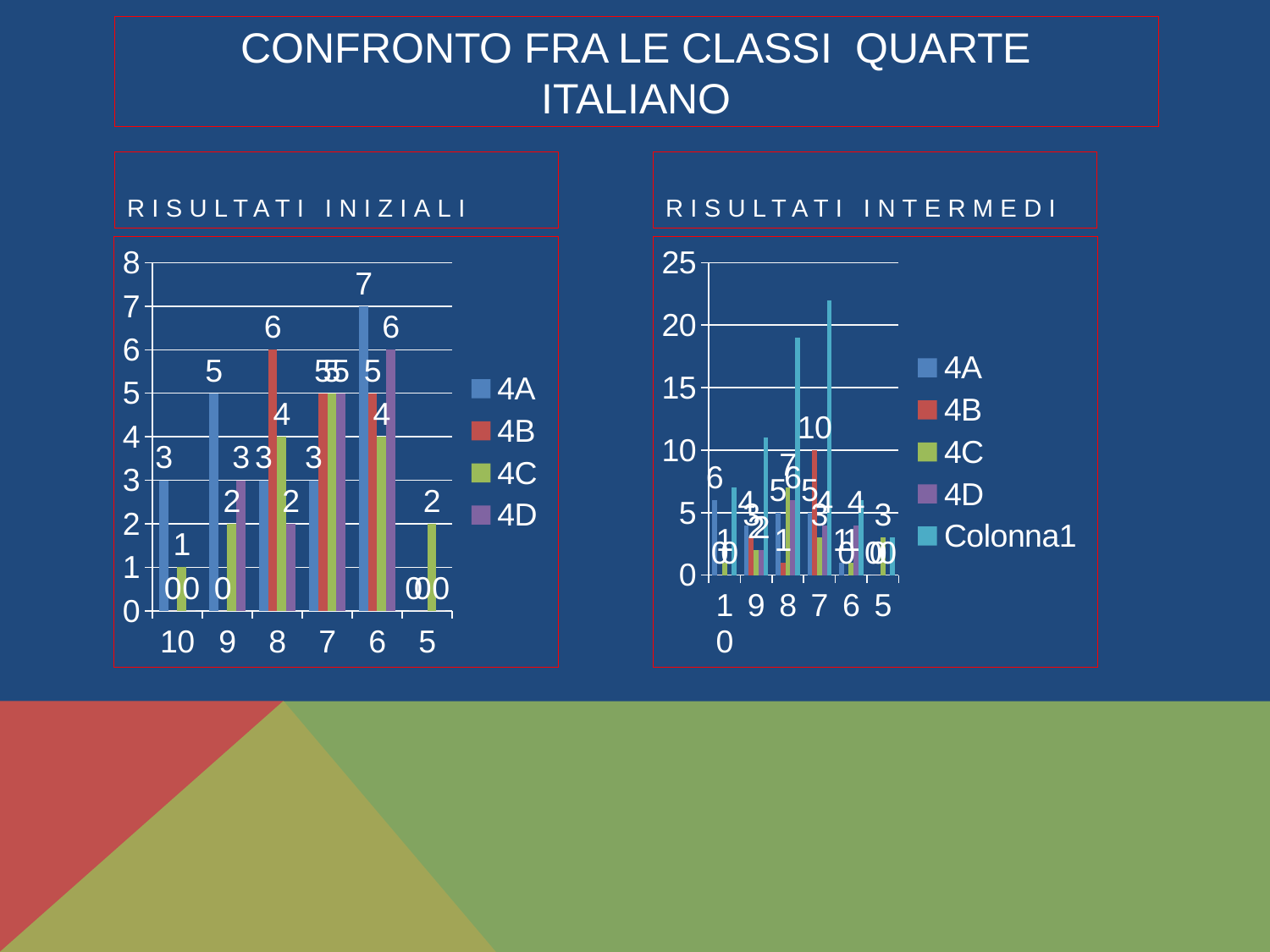

# CONFRONTO FRA LE CLASSI  QUARTE ITALIANO
Risultati iniziali
RISULTATI INTERMEDI

### Chart

| Category | 4A | 4B | 4C | 4D |
|---|---|---|---|---|
| 10 | 3.0 | 0.0 | 1.0 | 0.0 |
| 9 | 5.0 | 0.0 | 2.0 | 3.0 |
| 8 | 3.0 | 6.0 | 4.0 | 2.0 |
| 7 | 3.0 | 5.0 | 5.0 | 5.0 |
| 6 | 7.0 | 5.0 | 4.0 | 6.0 |
| 5 | 0.0 | 0.0 | 2.0 | 0.0 |

### Chart

| Category | 4A | 4B | 4C | 4D | Colonna1 |
|---|---|---|---|---|---|
| 10 | 6.0 | 0.0 | 1.0 | 0.0 | 7.0 |
| 9 | 4.0 | 3.0 | 2.0 | 2.0 | 11.0 |
| 8 | 5.0 | 1.0 | 7.0 | 6.0 | 19.0 |
| 7 | 5.0 | 10.0 | 3.0 | 4.0 | 22.0 |
| 6 | 1.0 | 0.0 | 1.0 | 4.0 | 6.0 |
| 5 | 0.0 | 0.0 | 3.0 | 0.0 | 3.0 |